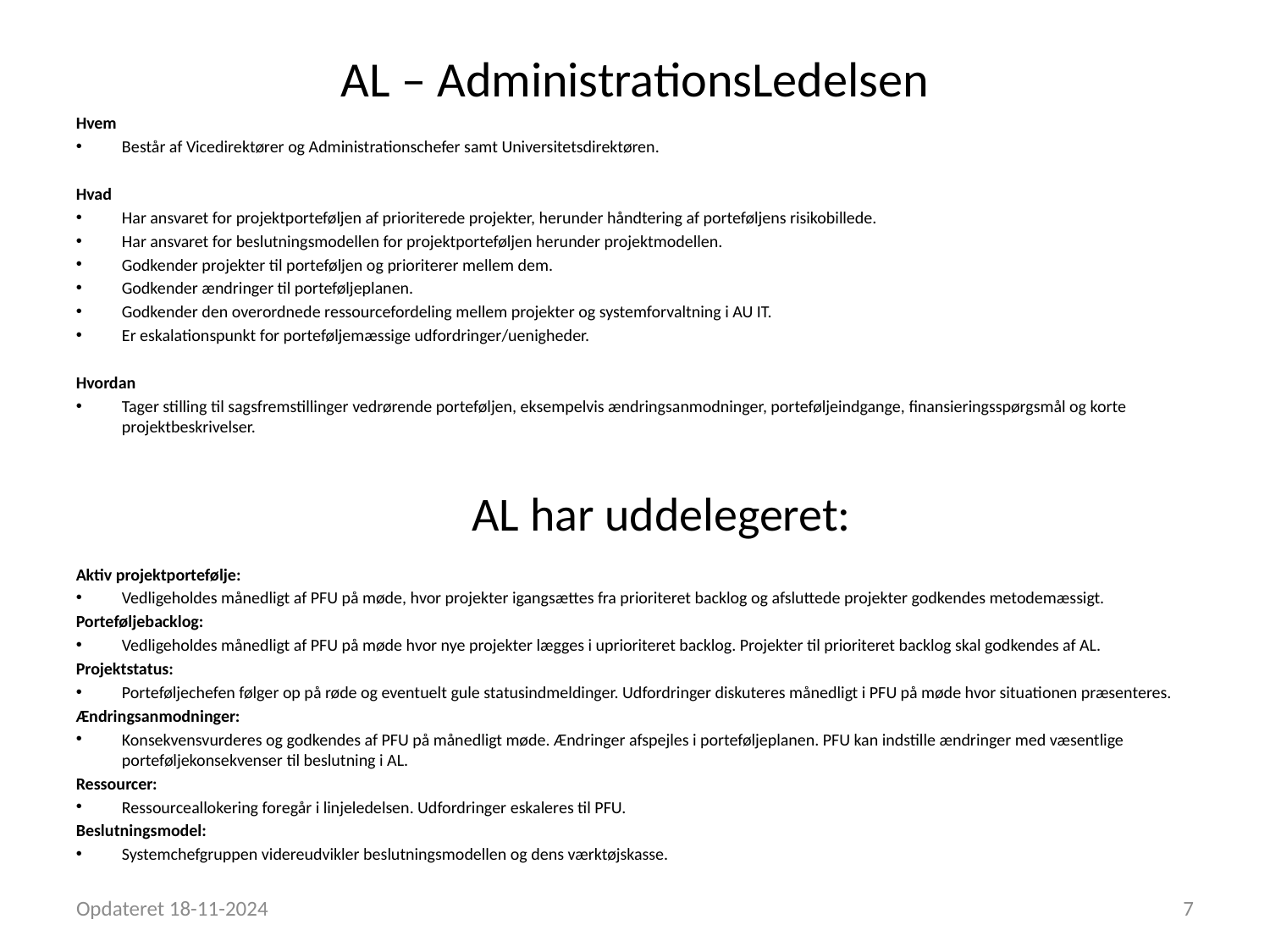

# AL – AdministrationsLedelsen
Hvem
Består af Vicedirektører og Administrationschefer samt Universitetsdirektøren.

Hvad
Har ansvaret for projektporteføljen af prioriterede projekter, herunder håndtering af porteføljens risikobillede.
Har ansvaret for beslutningsmodellen for projektporteføljen herunder projektmodellen.
Godkender projekter til porteføljen og prioriterer mellem dem.
Godkender ændringer til porteføljeplanen.
Godkender den overordnede ressourcefordeling mellem projekter og systemforvaltning i AU IT.
Er eskalationspunkt for porteføljemæssige udfordringer/uenigheder.

Hvordan
Tager stilling til sagsfremstillinger vedrørende porteføljen, eksempelvis ændringsanmodninger, porteføljeindgange, finansieringsspørgsmål og korte projektbeskrivelser.

AL har uddelegeret:
Aktiv projektportefølje:
Vedligeholdes månedligt af PFU på møde, hvor projekter igangsættes fra prioriteret backlog og afsluttede projekter godkendes metodemæssigt.
Porteføljebacklog:
Vedligeholdes månedligt af PFU på møde hvor nye projekter lægges i uprioriteret backlog. Projekter til prioriteret backlog skal godkendes af AL.
Projektstatus:
Porteføljechefen følger op på røde og eventuelt gule statusindmeldinger. Udfordringer diskuteres månedligt i PFU på møde hvor situationen præsenteres.
Ændringsanmodninger:
Konsekvensvurderes og godkendes af PFU på månedligt møde. Ændringer afspejles i porteføljeplanen. PFU kan indstille ændringer med væsentlige porteføljekonsekvenser til beslutning i AL.
Ressourcer:
Ressourceallokering foregår i linjeledelsen. Udfordringer eskaleres til PFU.
Beslutningsmodel:
Systemchefgruppen videreudvikler beslutningsmodellen og dens værktøjskasse.
Opdateret 18-11-2024
7